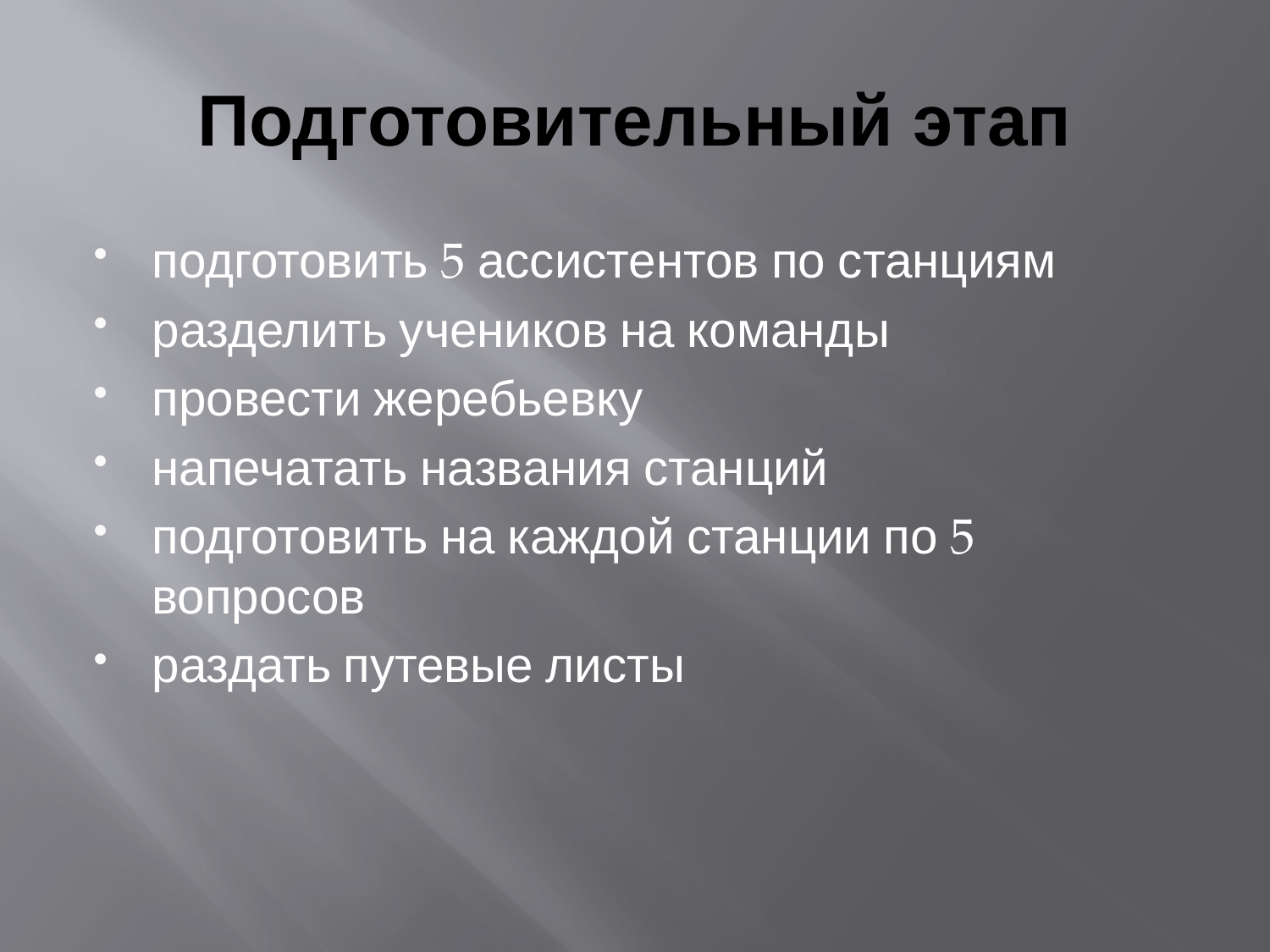

# Подготовительный этап
подготовить 5 ассистентов по станциям
разделить учеников на команды
провести жеребьевку
напечатать названия станций
подготовить на каждой станции по 5 вопросов
раздать путевые листы